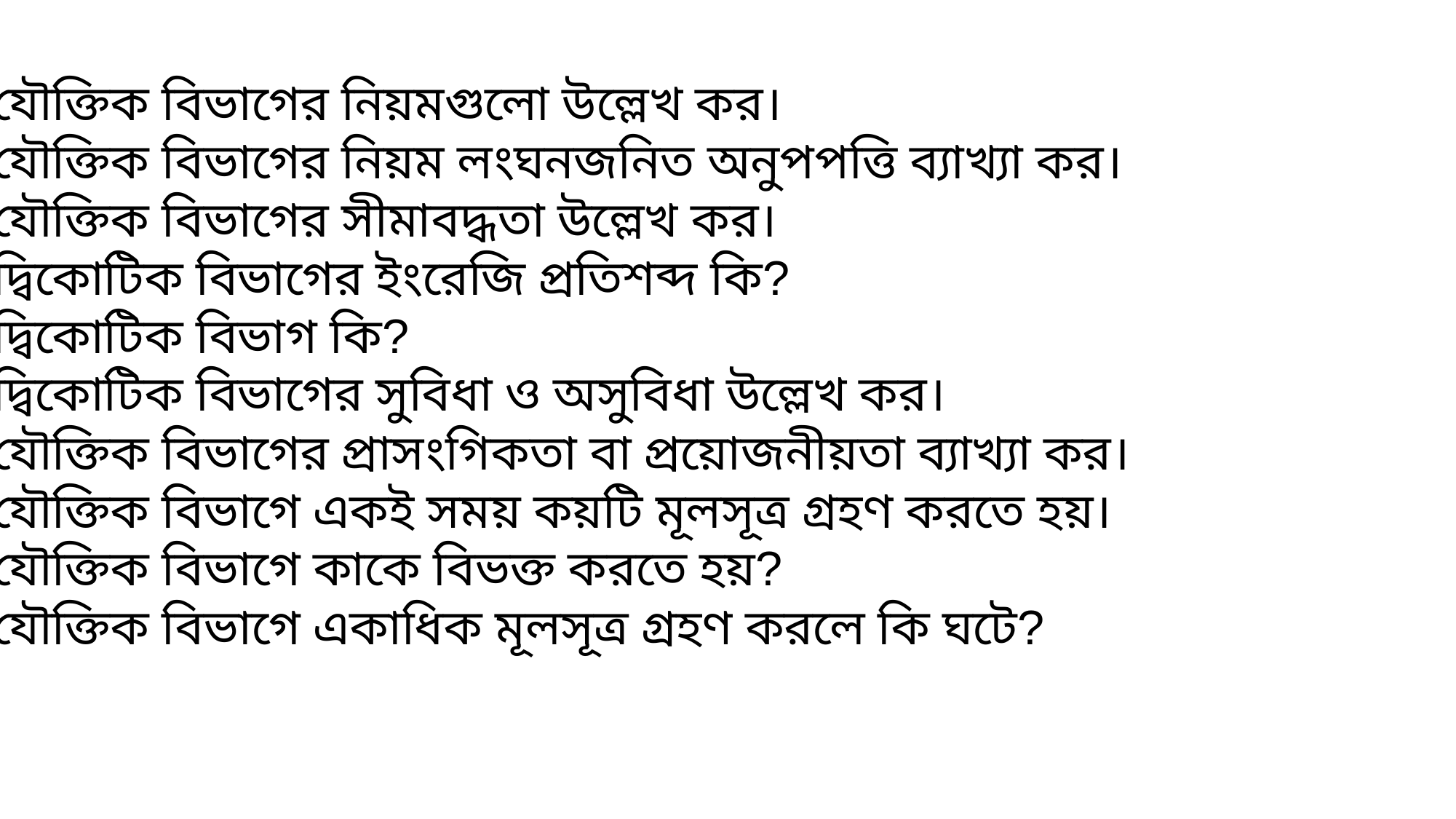

১১। যৌক্তিক বিভাগের নিয়মগুলো উল্লেখ কর।
১২। যৌক্তিক বিভাগের নিয়ম লংঘনজনিত অনুপপত্তি ব্যাখ্যা কর।
১৩। যৌক্তিক বিভাগের সীমাবদ্ধতা উল্লেখ কর।
১৪। দ্বিকোটিক বিভাগের ইংরেজি প্রতিশব্দ কি?
১৫। দ্বিকোটিক বিভাগ কি?
১৬। দ্বিকোটিক বিভাগের সুবিধা ও অসুবিধা উল্লেখ কর।
১৭। যৌক্তিক বিভাগের প্রাসংগিকতা বা প্রয়োজনীয়তা ব্যাখ্যা কর।
১৮। যৌক্তিক বিভাগে একই সময় কয়টি মূলসূত্র গ্রহণ করতে হয়।
১৯। যৌক্তিক বিভাগে কাকে বিভক্ত করতে হয়?
২০। যৌক্তিক বিভাগে একাধিক মূলসূত্র গ্রহণ করলে কি ঘটে?